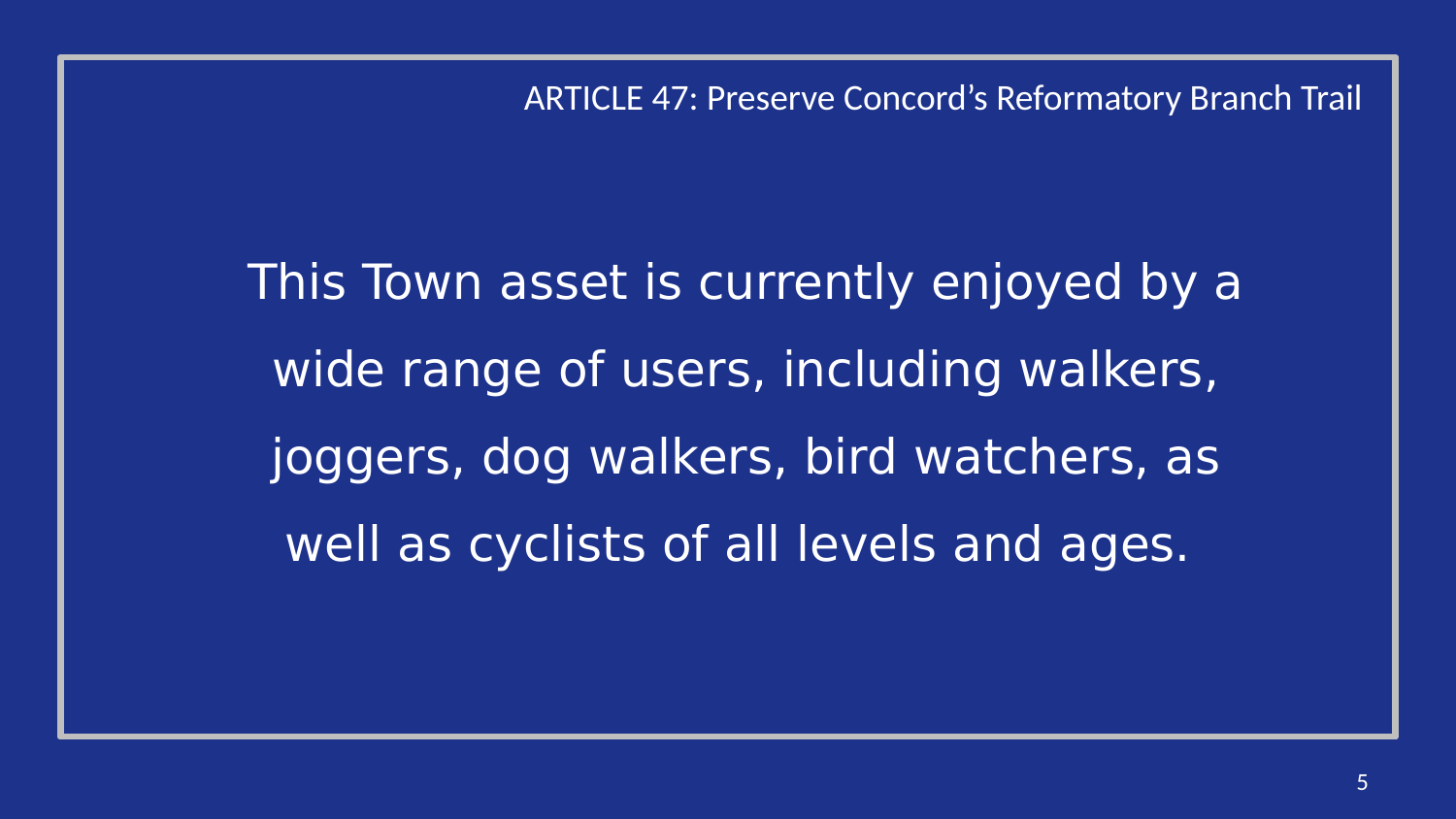

ARTICLE 47: Preserve Concord’s Reformatory Branch Trail
# This Town asset is currently enjoyed by a wide range of users, including walkers, joggers, dog walkers, bird watchers, as well as cyclists of all levels and ages.
5